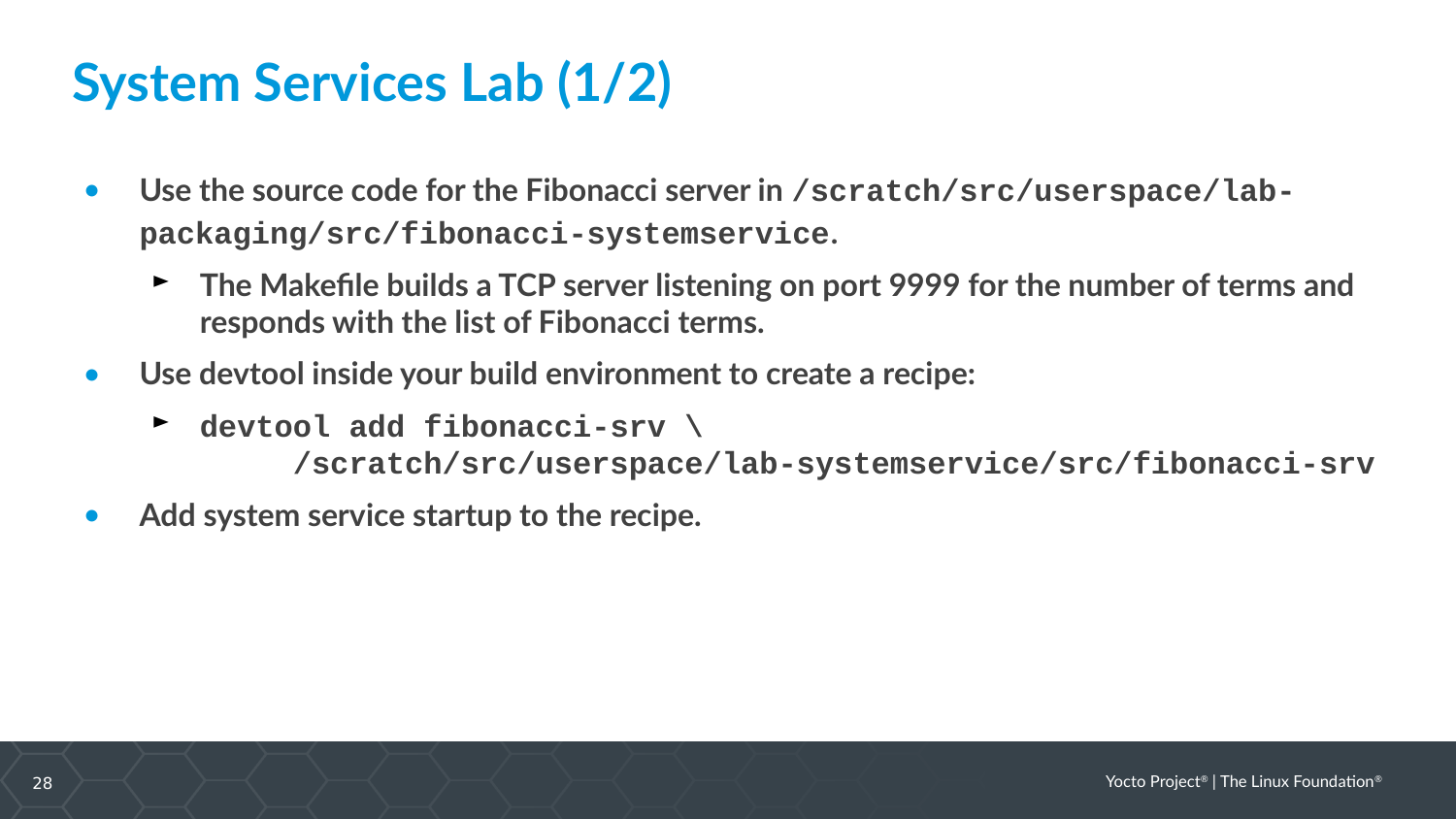

System Services Lab (1/2)
Use the source code for the Fibonacci server in /scratch/src/userspace/lab-packaging/src/fibonacci-systemservice.
The Makefile builds a TCP server listening on port 9999 for the number of terms and responds with the list of Fibonacci terms.
Use devtool inside your build environment to create a recipe:
devtool add fibonacci-srv \
	/scratch/src/userspace/lab-systemservice/src/fibonacci-srv
Add system service startup to the recipe.